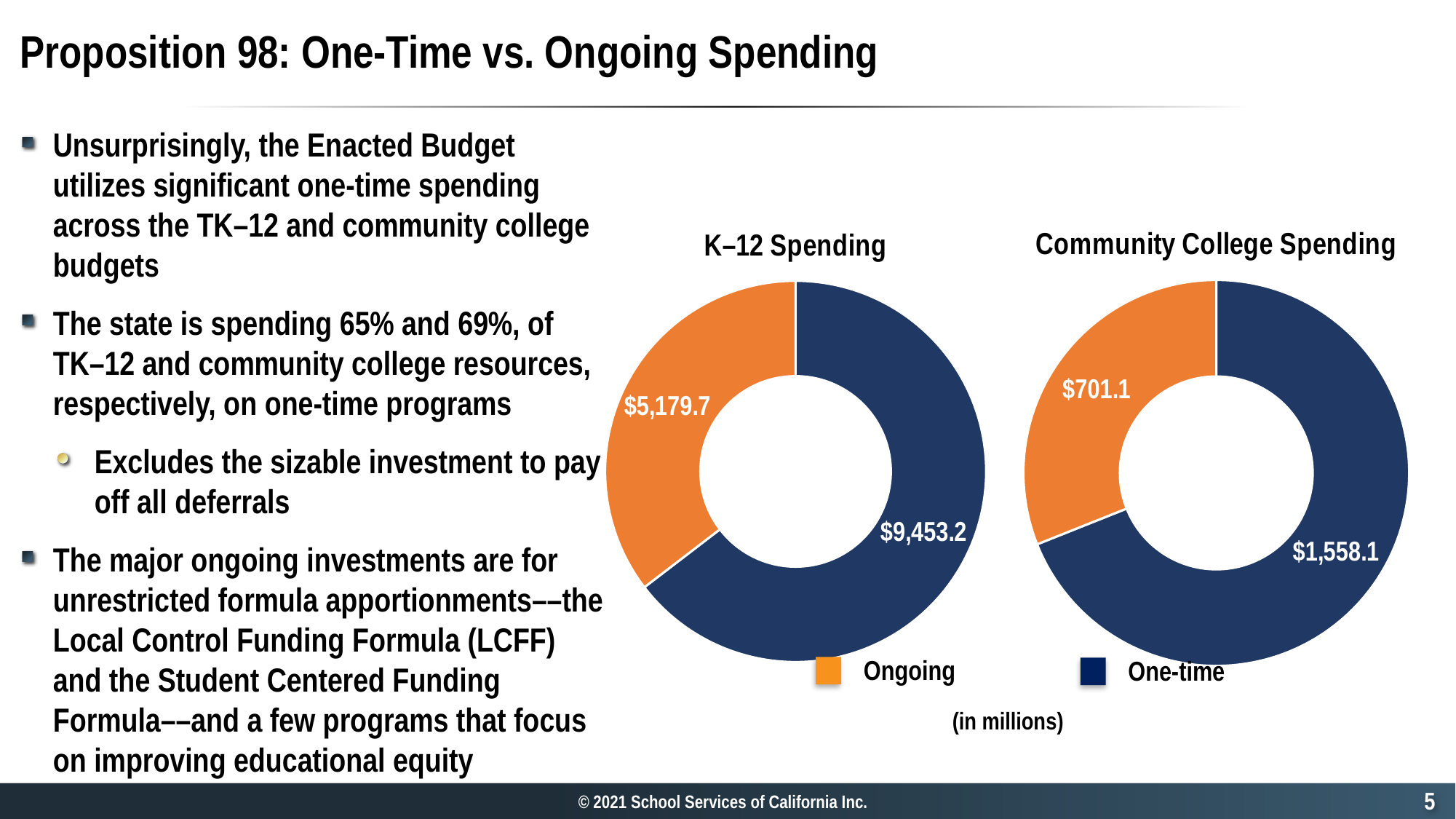

# Proposition 98: One-Time vs. Ongoing Spending
Unsurprisingly, the Enacted Budget utilizes significant one-time spending across the TK–12 and community college budgets
The state is spending 65% and 69%, of
TK–12 and community college resources, respectively, on one-time programs
Excludes the sizable investment to pay off all deferrals
The major ongoing investments are for unrestricted formula apportionments––the Local Control Funding Formula (LCFF) and the Student Centered Funding Formula––and a few programs that focus on improving educational equity

### Chart: Community College Spending

| Category | Community Colleges |
|---|---|
| One Time | 1558.1100000000001 |
| Ongoing | 701.0899999999999 |

### Chart: K–12 Spending

| Category | K-12 |
|---|---|
| One Time | 9453.180000000002 |
| Ongoing | 5179.72 |
Ongoing
One-time

(in millions)
5
© 2021 School Services of California Inc.